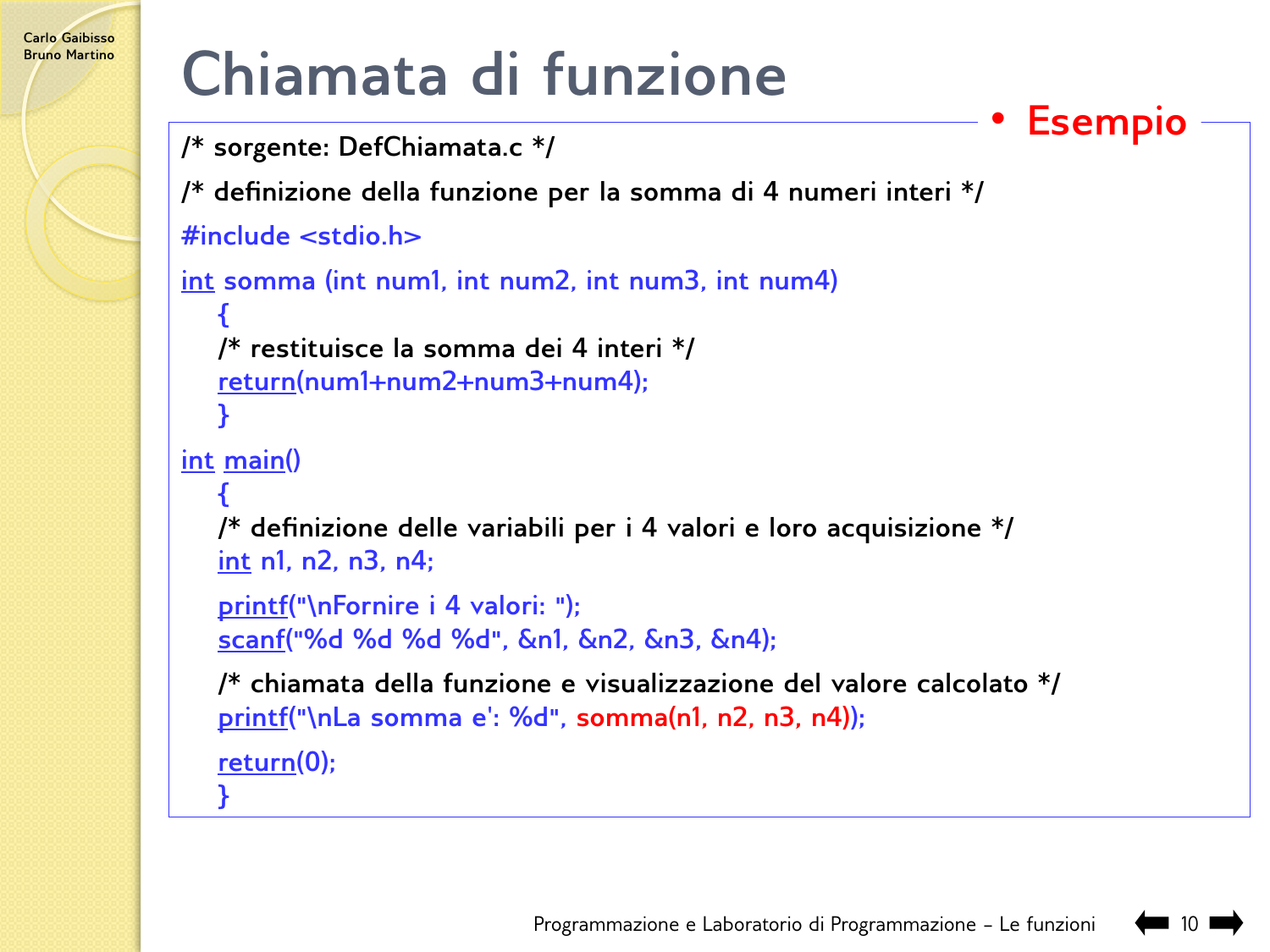

# Chiamata di funzione
Esempio
/* sorgente: DefChiamata.c */
/* definizione della funzione per la somma di 4 numeri interi */
#include <stdio.h>
int somma (int num1, int num2, int num3, int num4)
  	{
	/* restituisce la somma dei 4 interi */
  	return(num1+num2+num3+num4);
  	}
int main()
	{
	/* definizione delle variabili per i 4 valori e loro acquisizione */
	int n1, n2, n3, n4;
  	printf("\nFornire i 4 valori: ");
  	scanf("%d %d %d %d", &n1, &n2, &n3, &n4);
	/* chiamata della funzione e visualizzazione del valore calcolato */
	printf("\nLa somma e': %d", somma(n1, n2, n3, n4));
 	return(0);
	}
Programmazione e Laboratorio di Programmazione – Le funzioni
10